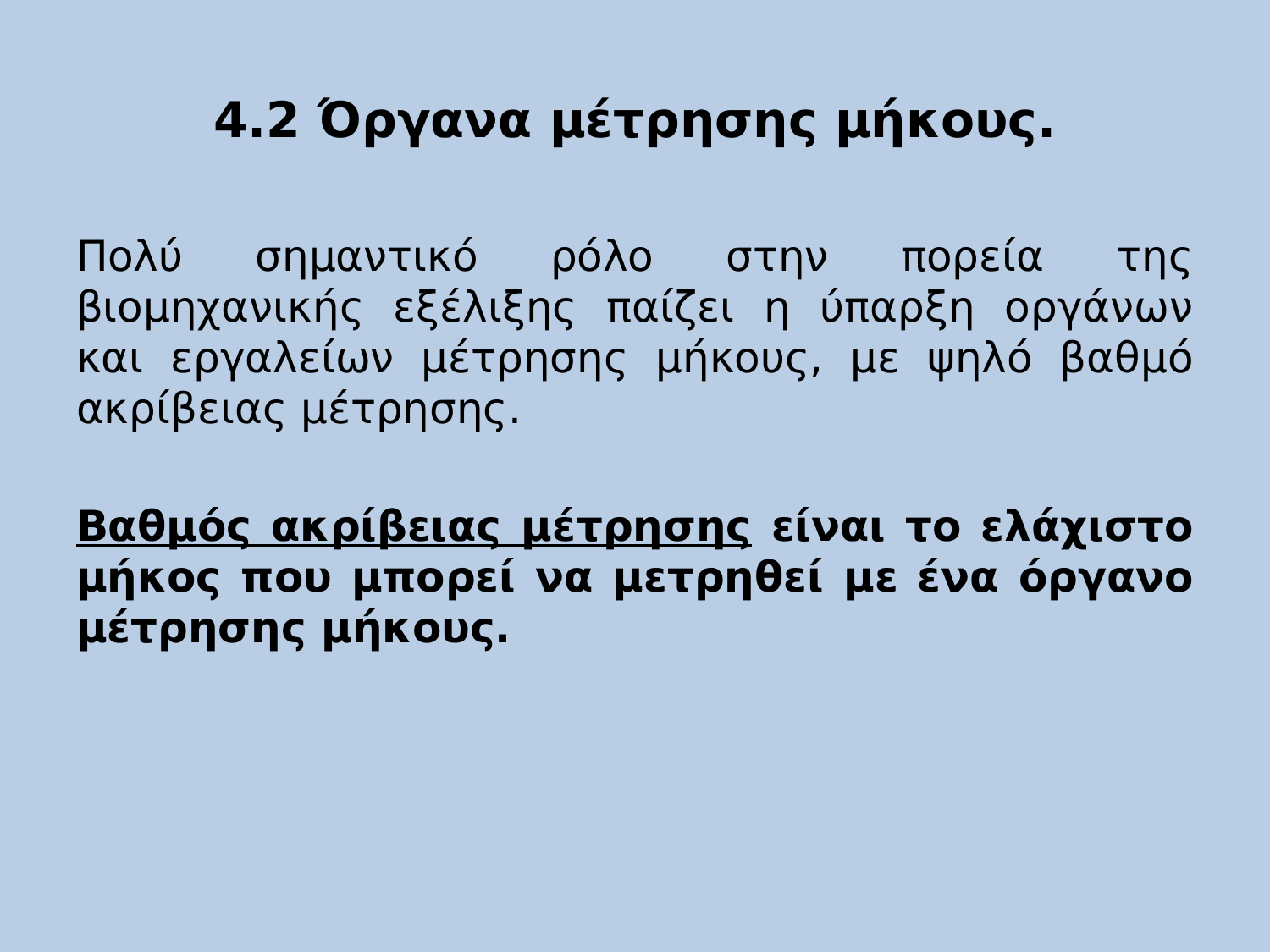

# 4.2 Όργανα μέτρησης μήκους.
Πολύ σημαντικό ρόλο στην πορεία της βιομηχανικής εξέλιξης παίζει η ύπαρξη οργάνων και εργαλείων μέτρησης μήκους, με ψηλό βαθμό ακρίβειας μέτρησης.

Βαθμός ακρίβειας μέτρησης είναι το ελάχιστο μήκος που μπορεί να μετρηθεί με ένα όργανο μέτρησης μήκους.